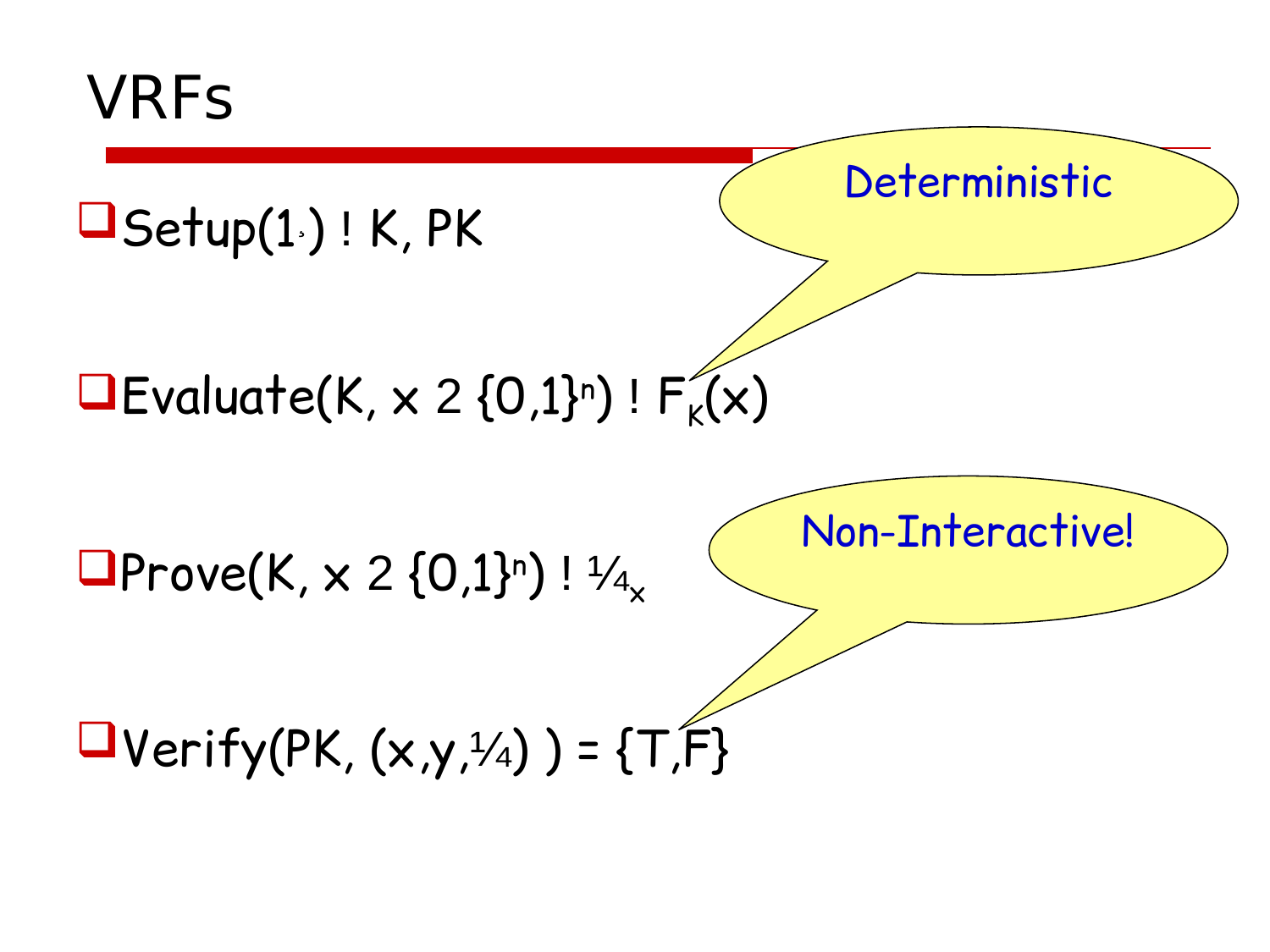

VRFs
Deterministic
Setup(1¸) ! K, PK

Evaluate(K, x 2 {0,1}n) ! FK(x)

Prove(K, x 2 {0,1}n) ! ¼x

Verify(PK, (x,y,¼) ) = {T,F}
Non-Interactive!